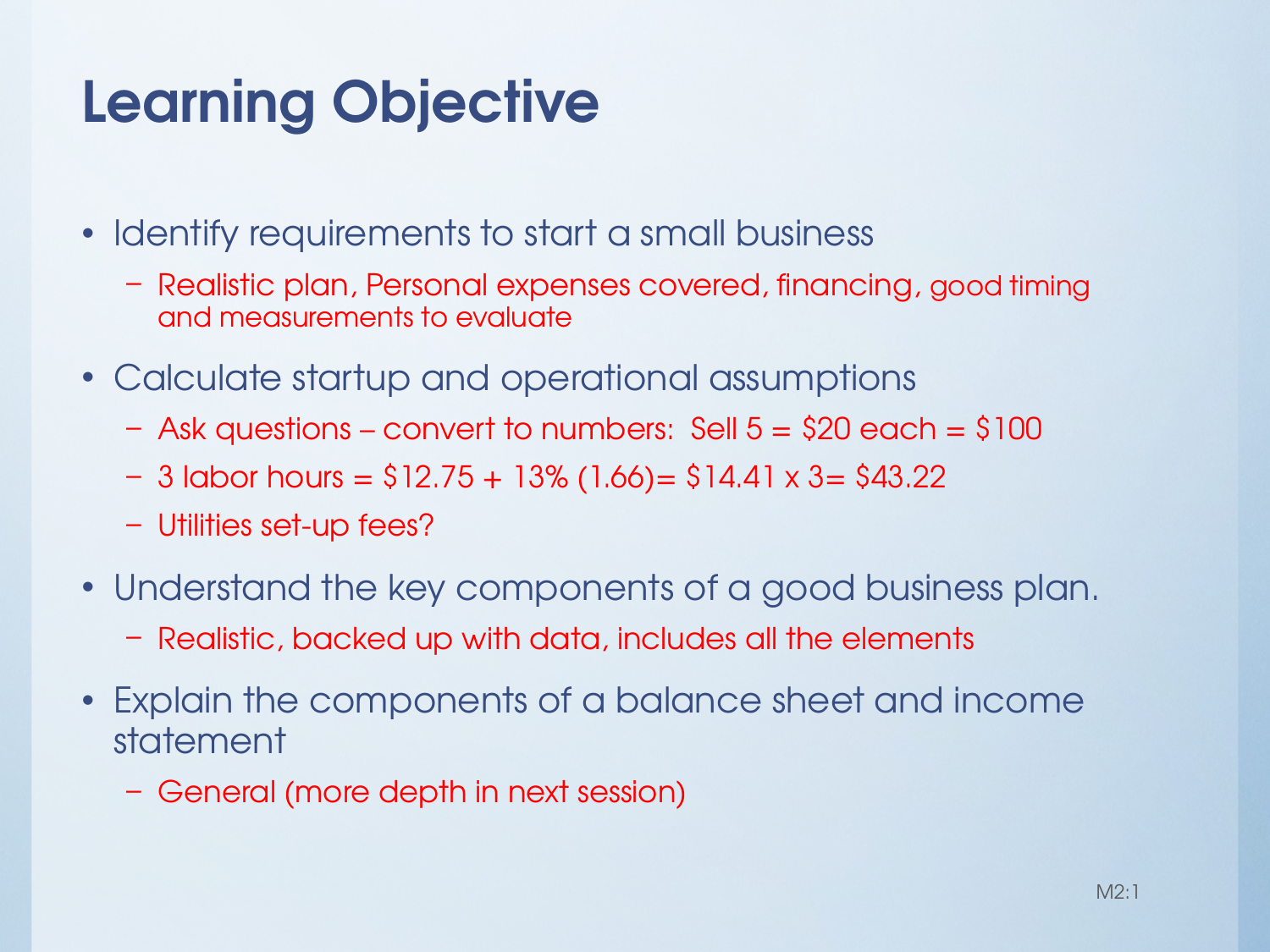

# Learning Objective
Identify requirements to start a small business
Realistic plan, Personal expenses covered, financing, good timing and measurements to evaluate
Calculate startup and operational assumptions
Ask questions – convert to numbers:  Sell 5 = $20 each = $100
3 labor hours = $12.75 + 13% (1.66)= $14.41 x 3= $43.22
Utilities set-up fees?
Understand the key components of a good business plan.
Realistic, backed up with data, includes all the elements
Explain the components of a balance sheet and income statement
General (more depth in next session)
M2:1